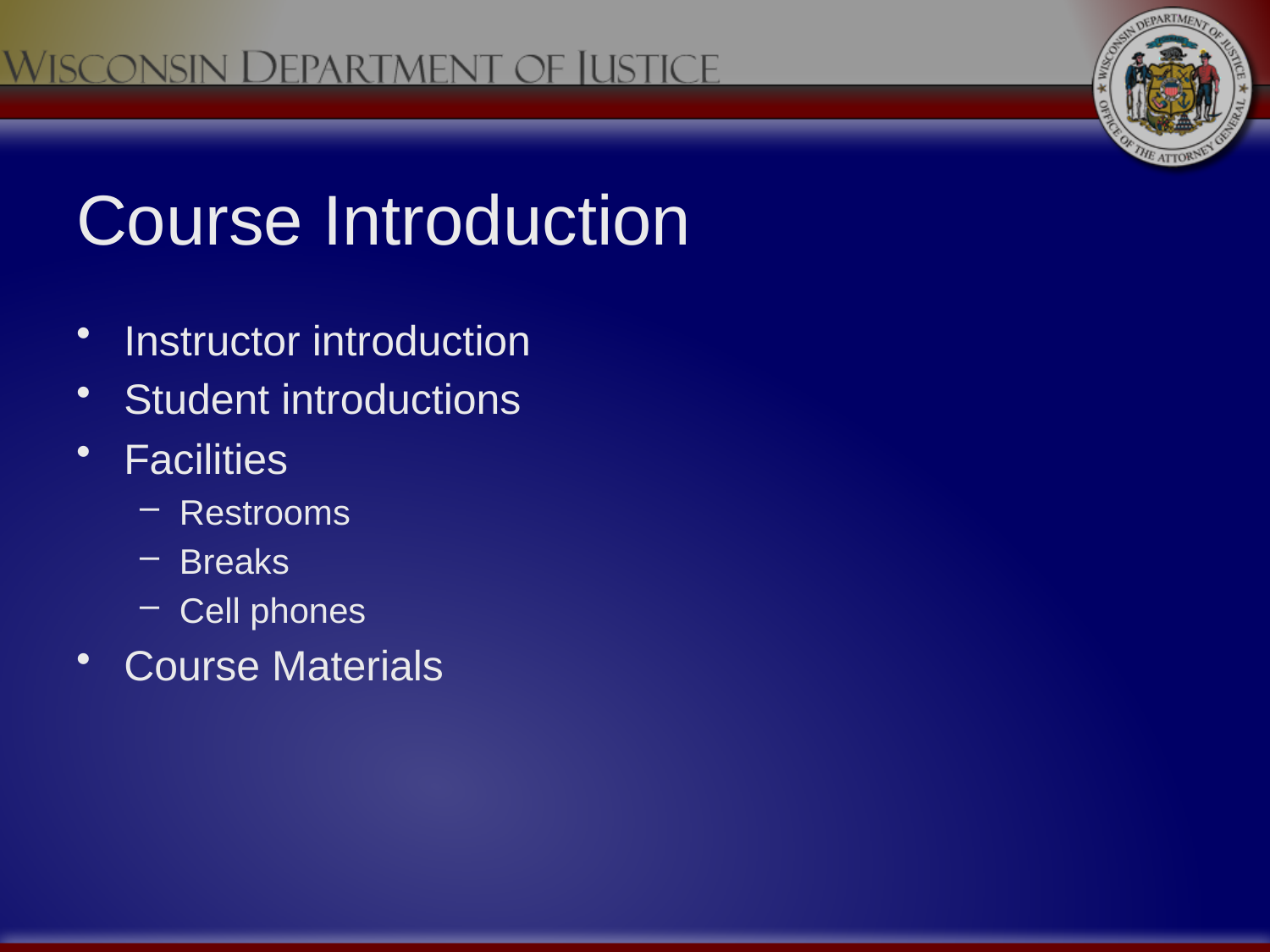

# Course Introduction
Instructor introduction
Student introductions
Facilities
Restrooms
Breaks
Cell phones
Course Materials